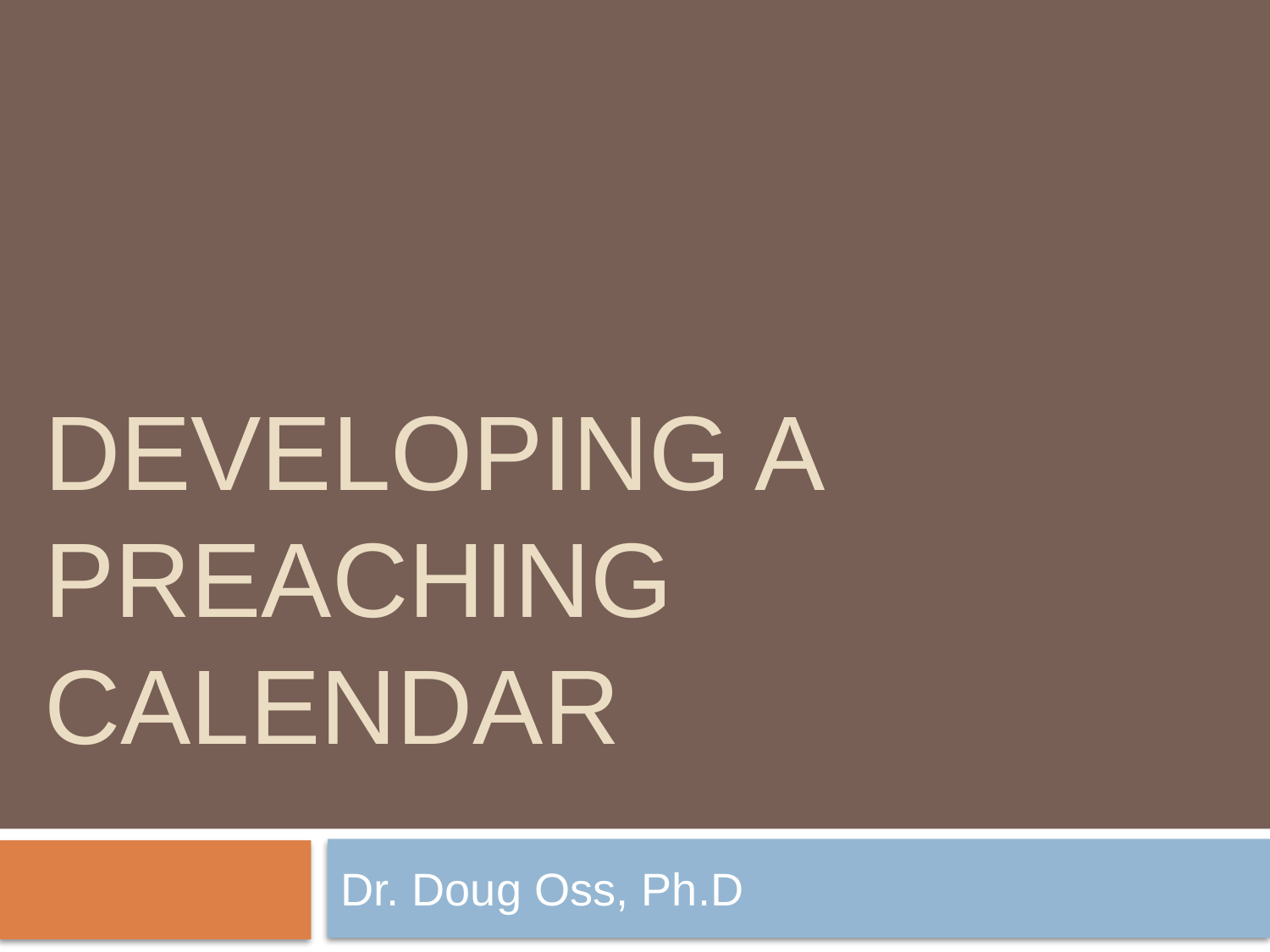

# Developing a Preaching Calendar
Dr. Doug Oss, Ph.D